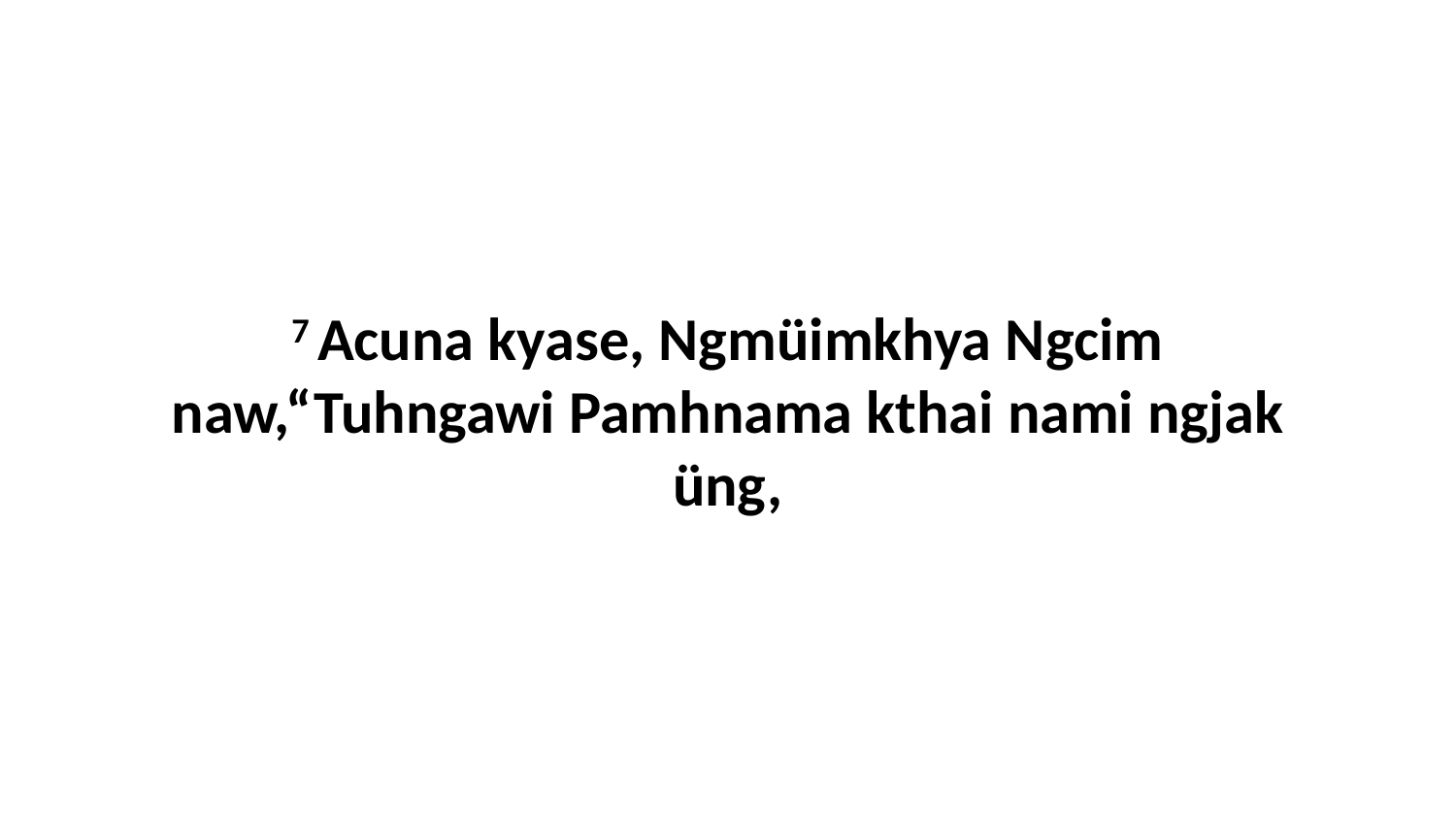

7 Acuna kyase, Ngmüimkhya Ngcim naw,“Tuhngawi Pamhnama kthai nami ngjak üng,